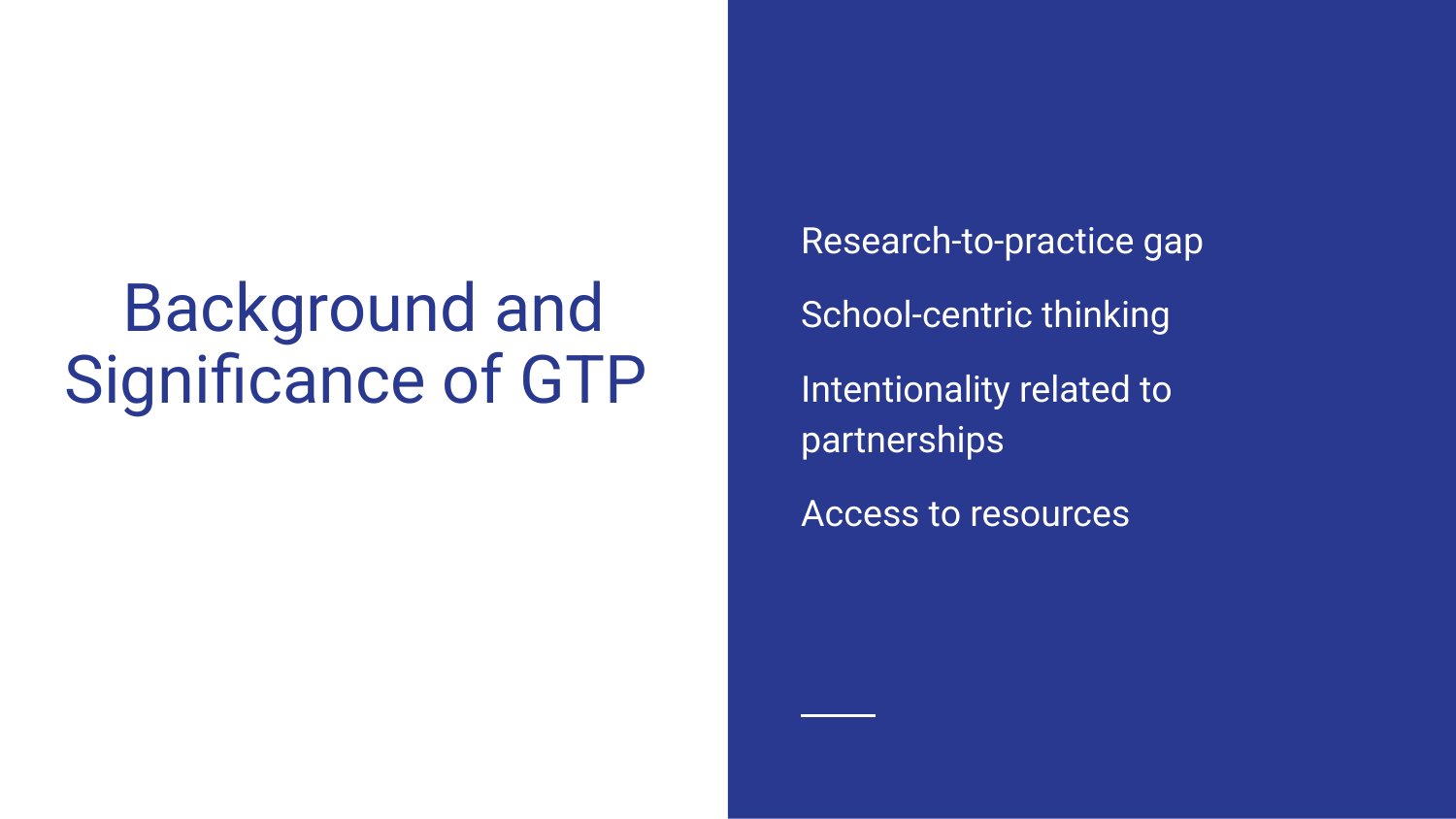

Research-to-practice gap
School-centric thinking
Intentionality related to partnerships
Access to resources

# Background and Significance of GTP